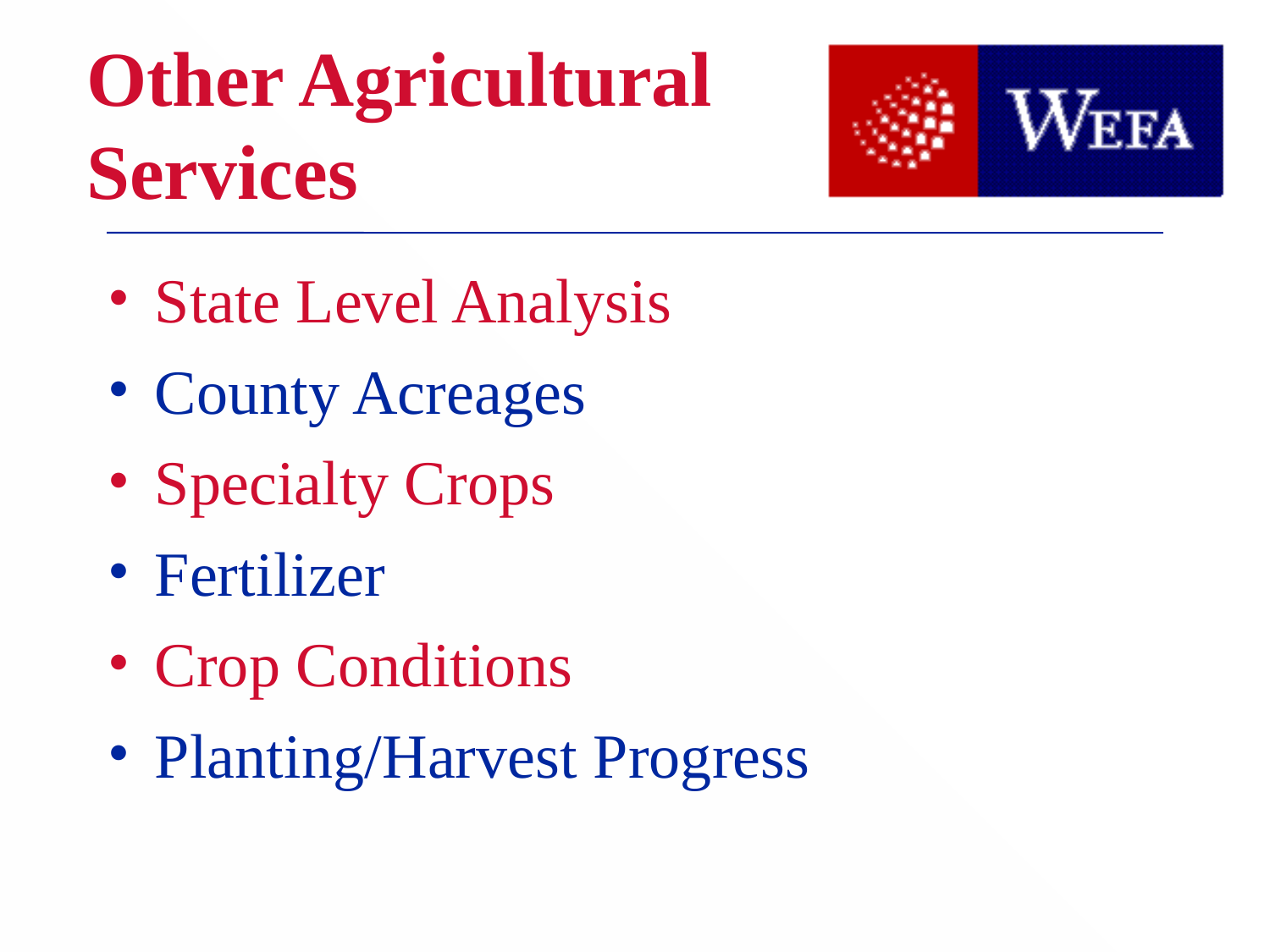

# Other Agricultural Services
State Level Analysis
County Acreages
Specialty Crops
Fertilizer
Crop Conditions
Planting/Harvest Progress